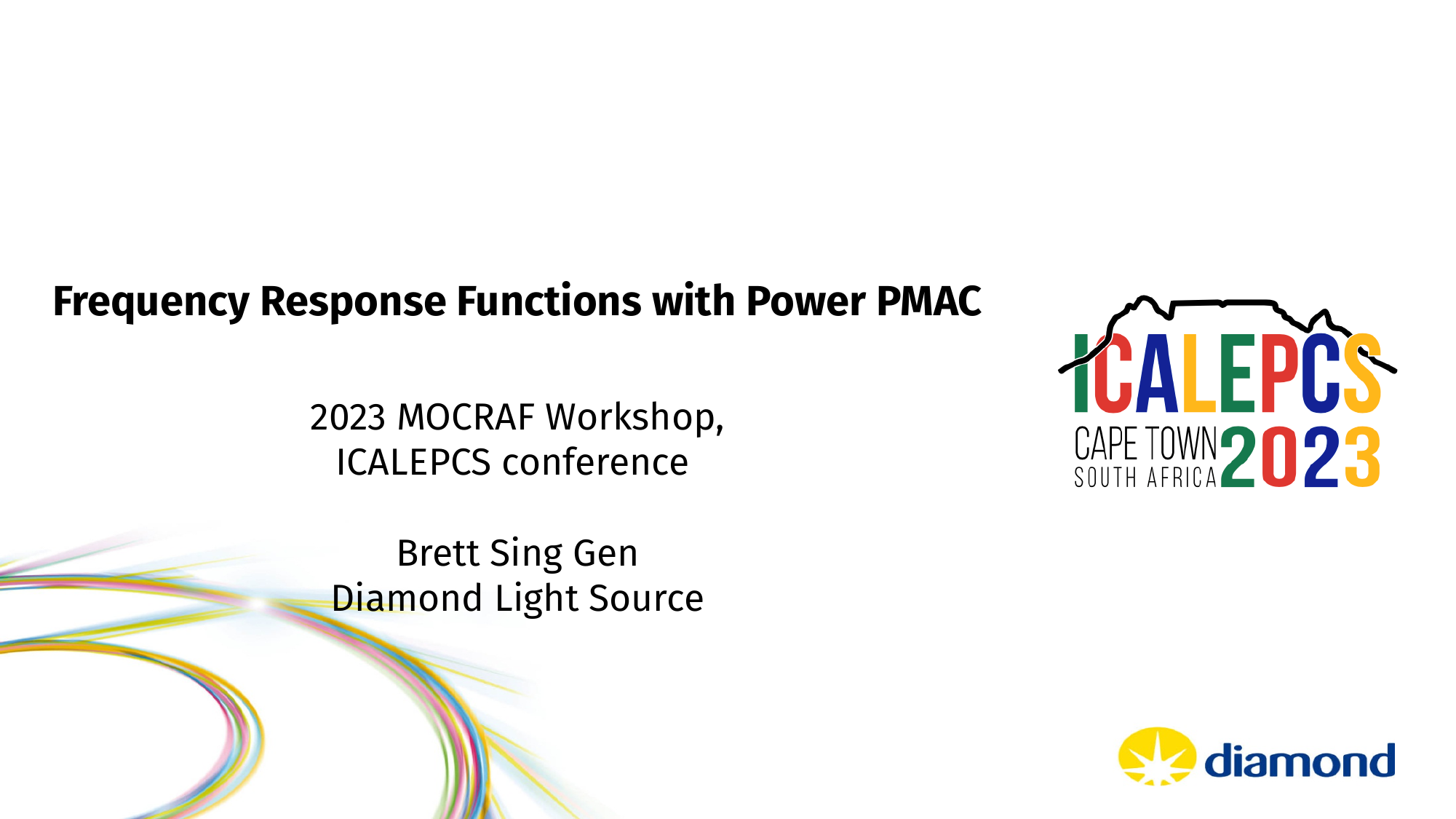

# Frequency Response Functions with Power PMAC
2023 MOCRAF Workshop,
ICALEPCS conference

Brett Sing Gen
Diamond Light Source